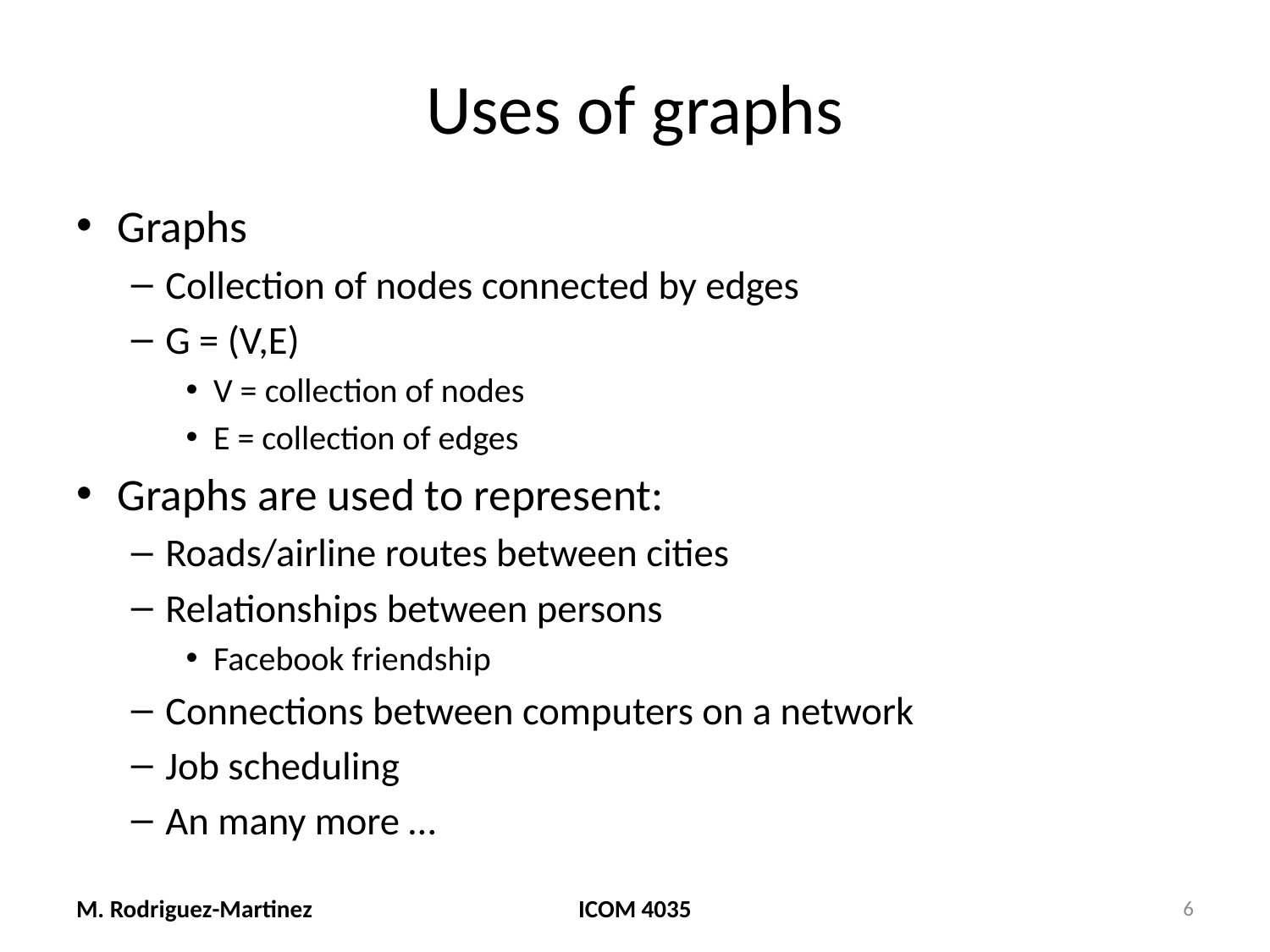

# Uses of graphs
Graphs
Collection of nodes connected by edges
G = (V,E)
V = collection of nodes
E = collection of edges
Graphs are used to represent:
Roads/airline routes between cities
Relationships between persons
Facebook friendship
Connections between computers on a network
Job scheduling
An many more …

M. Rodriguez-Martinez
ICOM 4035
6